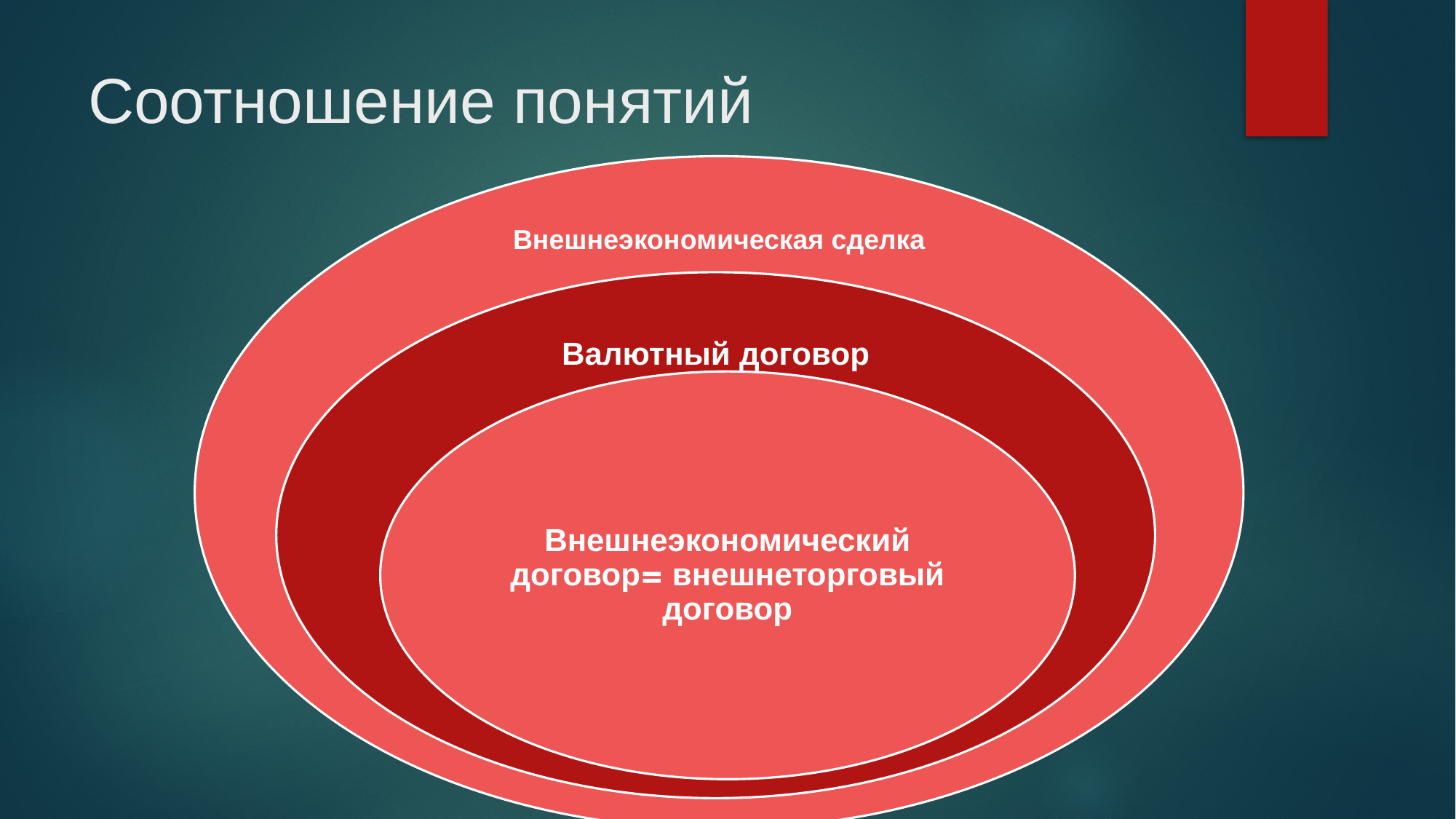

# Соотношение понятий
Внешнеэкономическая сделка
Валютный договор
Внешнеэкономический договор= внешнеторговый договор